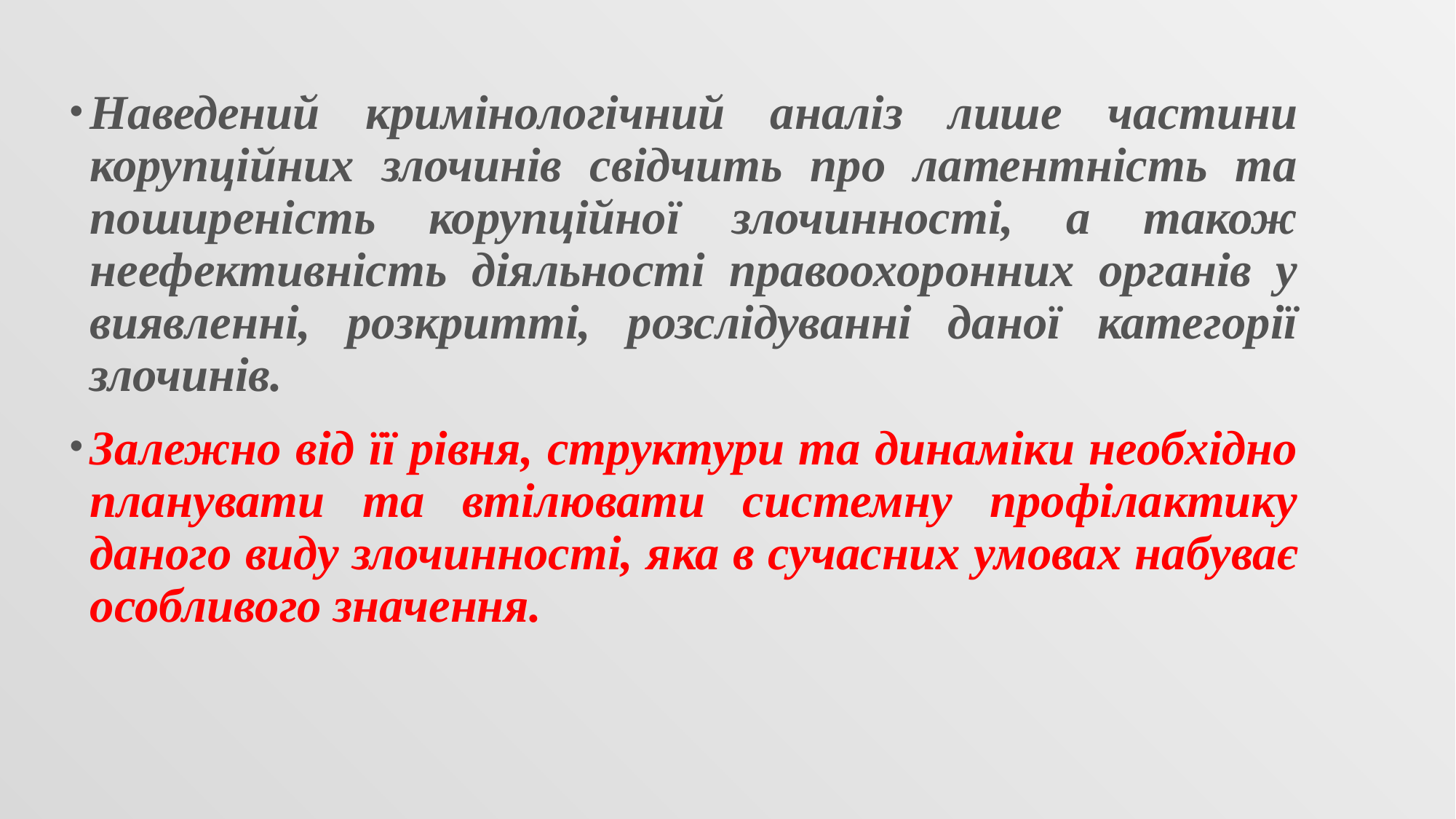

Наведений кримінологічний аналіз лише частини корупційних злочинів свідчить про латентність та поширеність корупційної злочинності, а також неефективність діяльності правоохоронних органів у виявленні, розкритті, розслідуванні даної категорії злочинів.
Залежно від її рівня, структури та динаміки необхідно планувати та втілювати системну профілактику даного виду злочинності, яка в сучасних умовах набуває особливого значення.